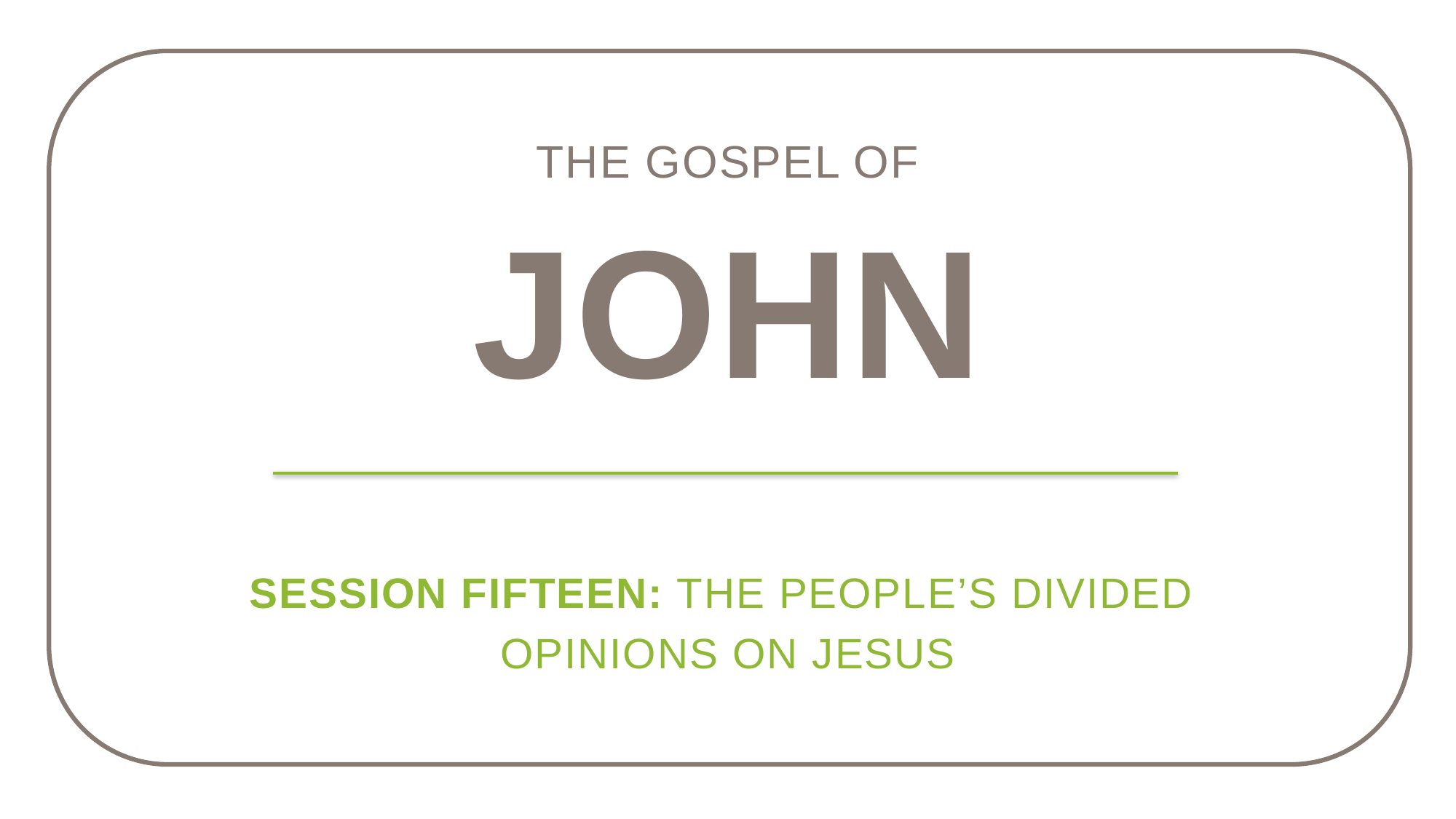

The gospel of
john

Session fifteen: The People’s Divided
Opinions on Jesus